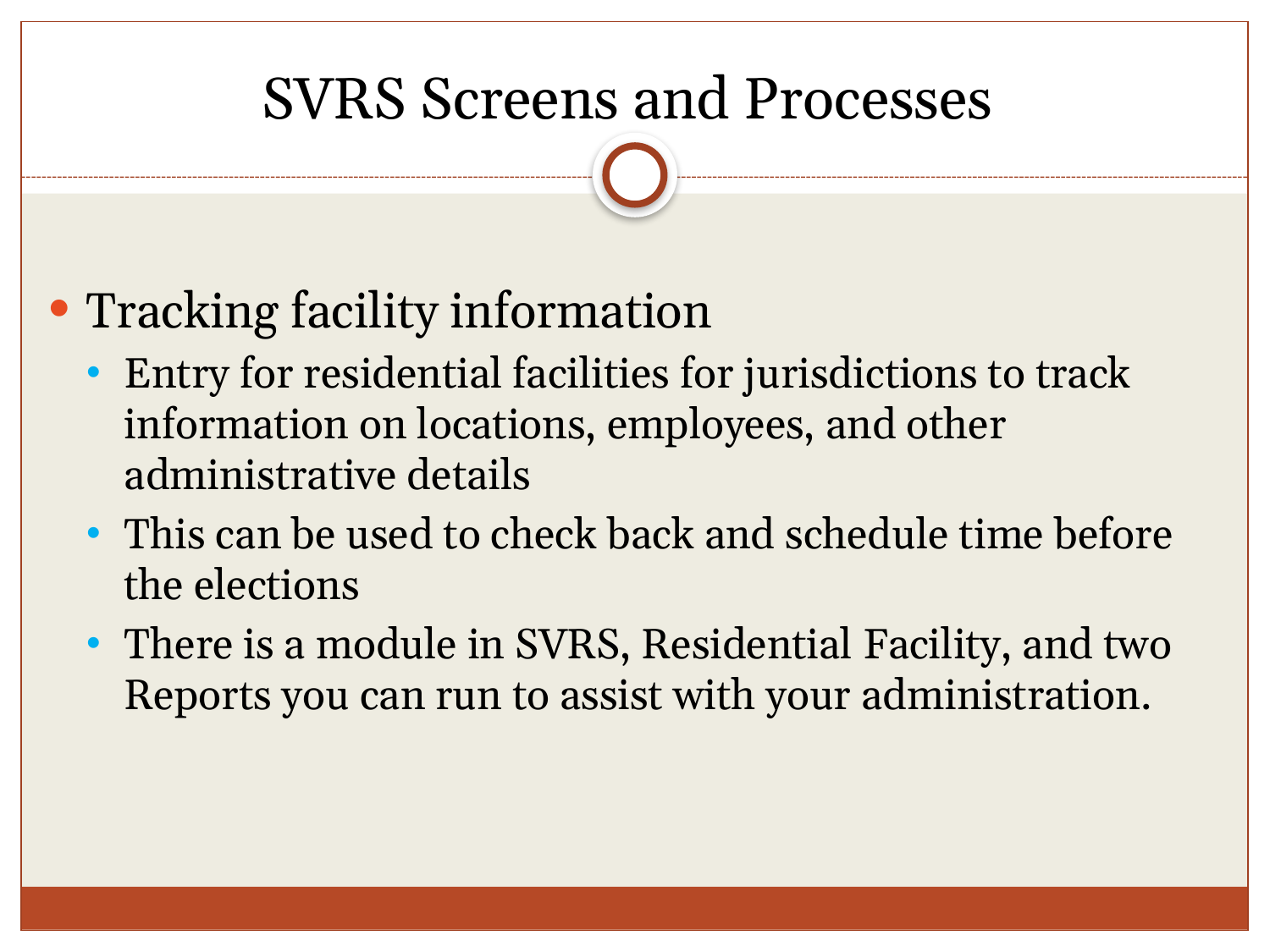

# SVRS Screens and Processes
Tracking facility information​
Entry for residential facilities for jurisdictions to track information on locations, employees, and other administrative details​
This can be used to check back and schedule time before the elections ​
There is a module in SVRS, Residential Facility, and two Reports you can run to assist with your administration.